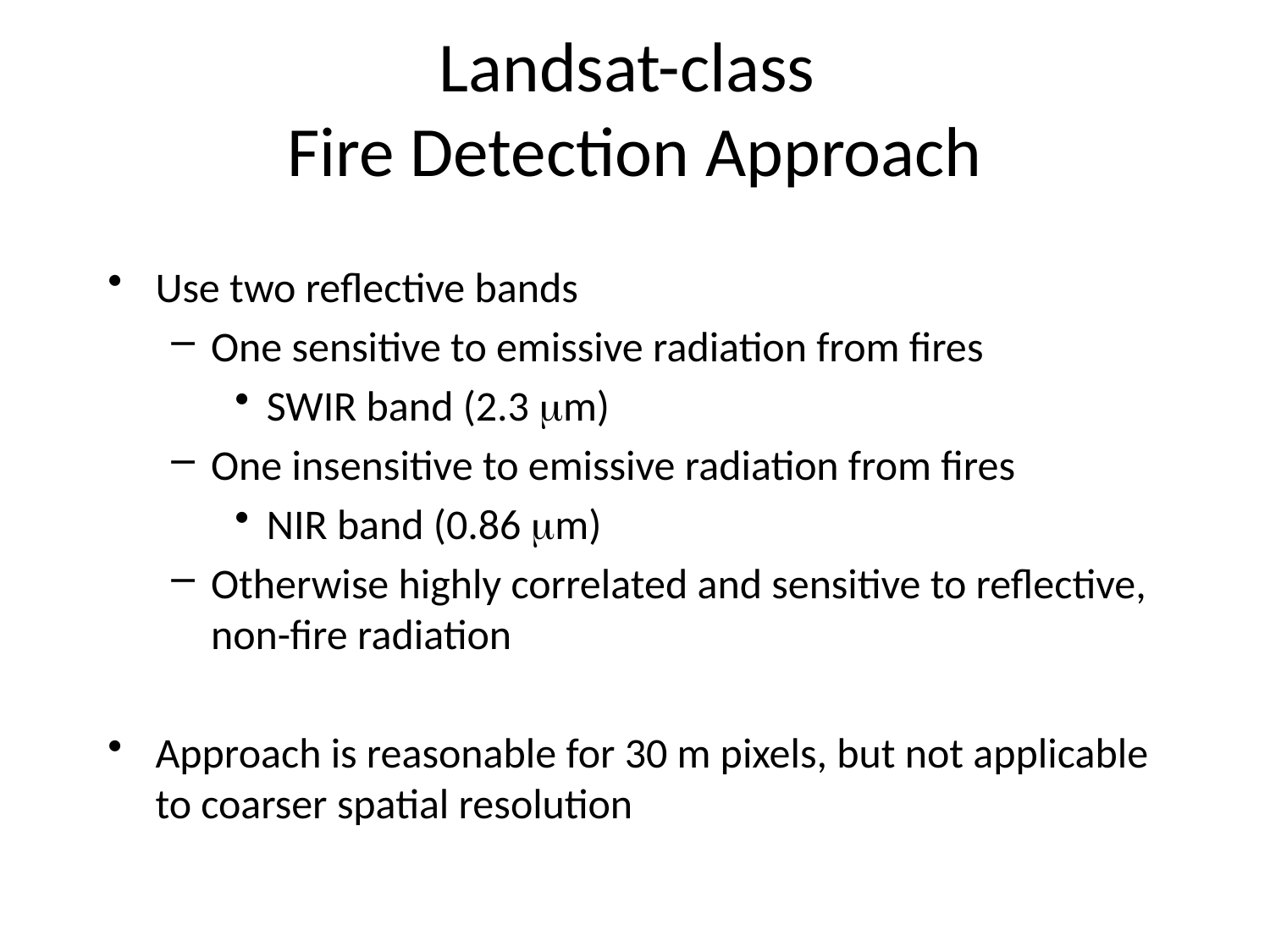

Landsat-class
Fire Detection Approach
Use two reflective bands
One sensitive to emissive radiation from fires
SWIR band (2.3 μm)
One insensitive to emissive radiation from fires
NIR band (0.86 μm)
Otherwise highly correlated and sensitive to reflective, non-fire radiation

Approach is reasonable for 30 m pixels, but not applicable to coarser spatial resolution